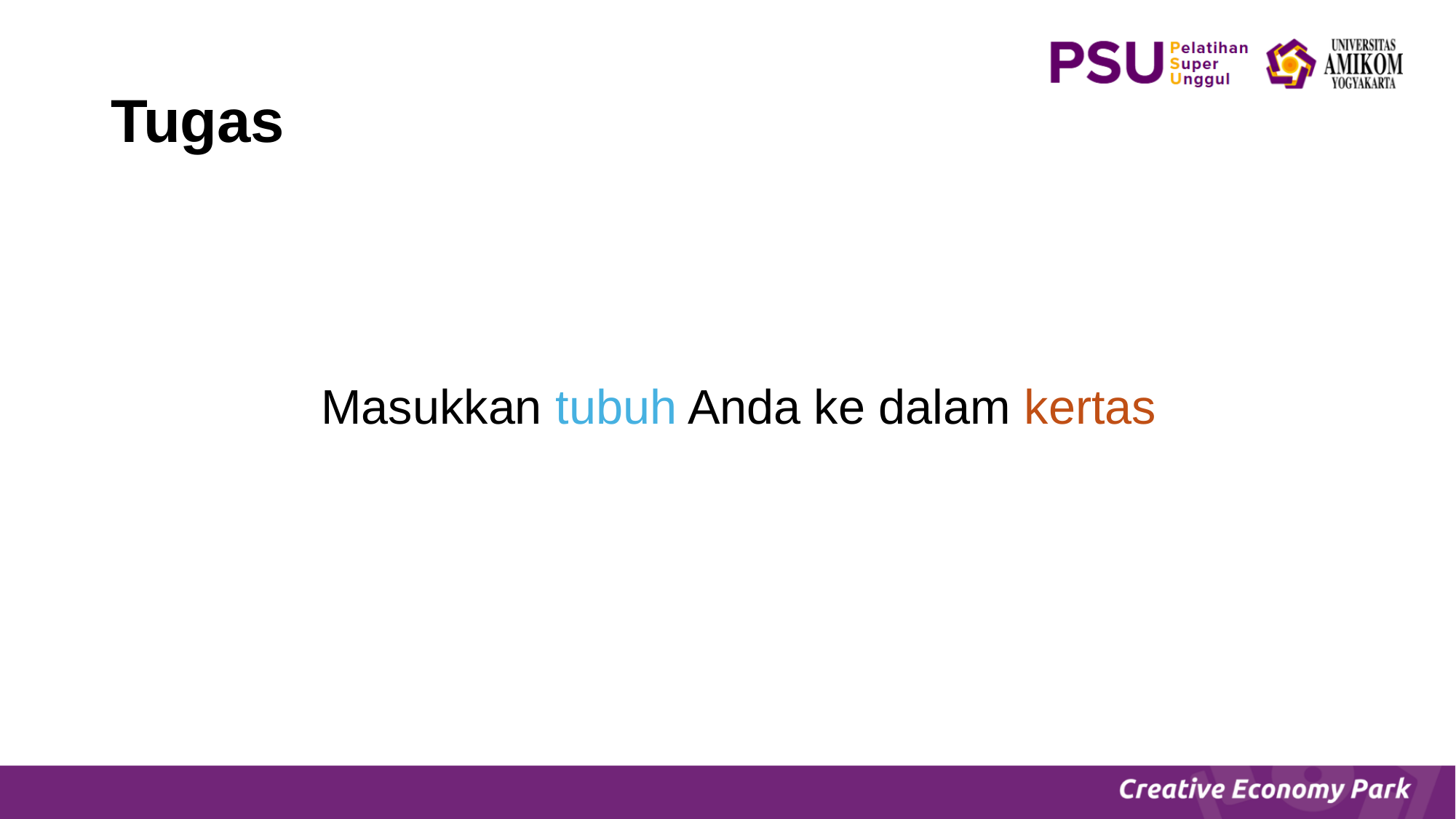

# Tugas
Masukkan tubuh Anda ke dalam kertas